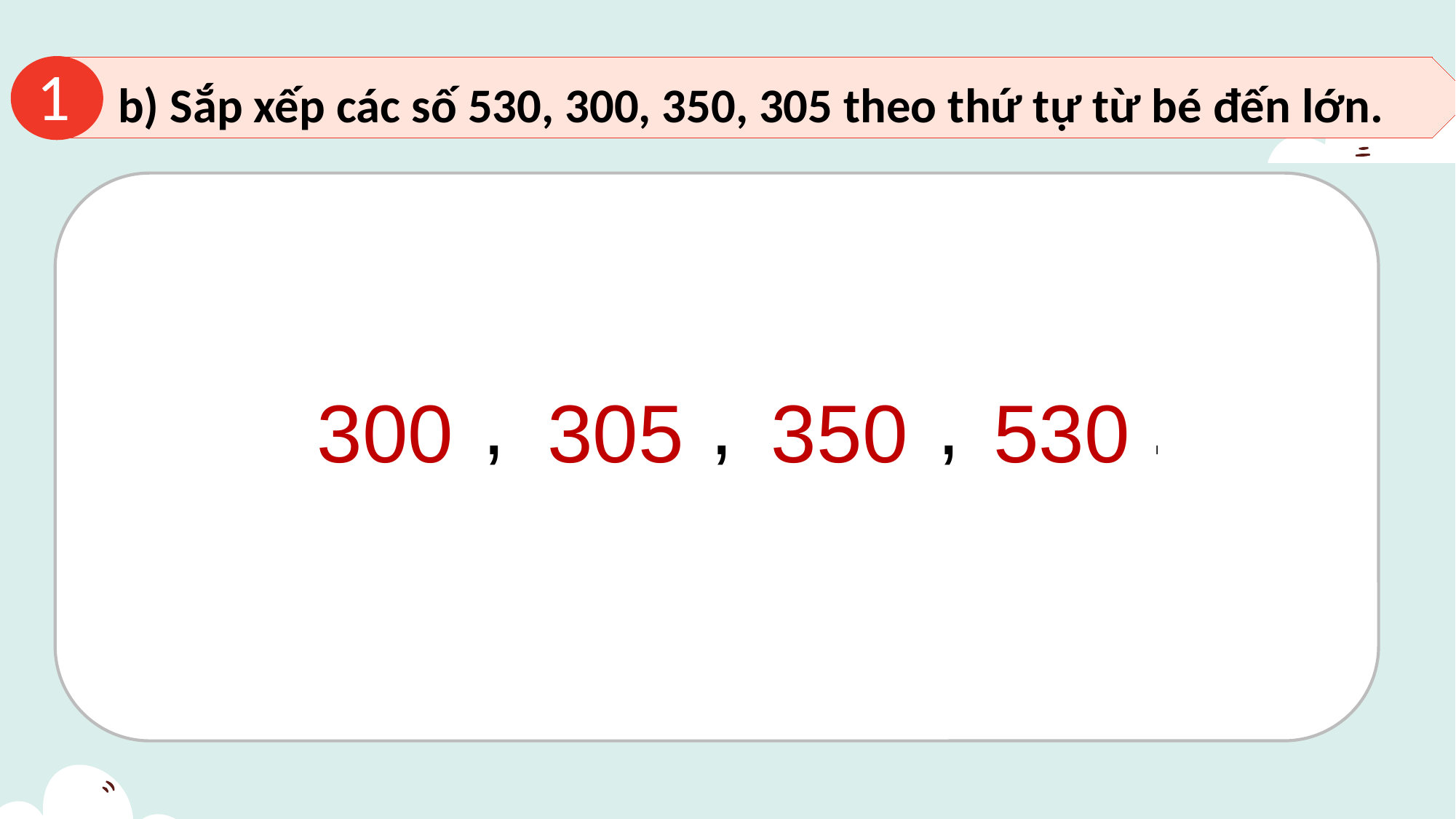

1

    b) Sắp xếp các số 530, 300, 350, 305 theo thứ tự từ bé đến lớn.

...?..., ...?..., ...?..., ...?...
300
305
350
530